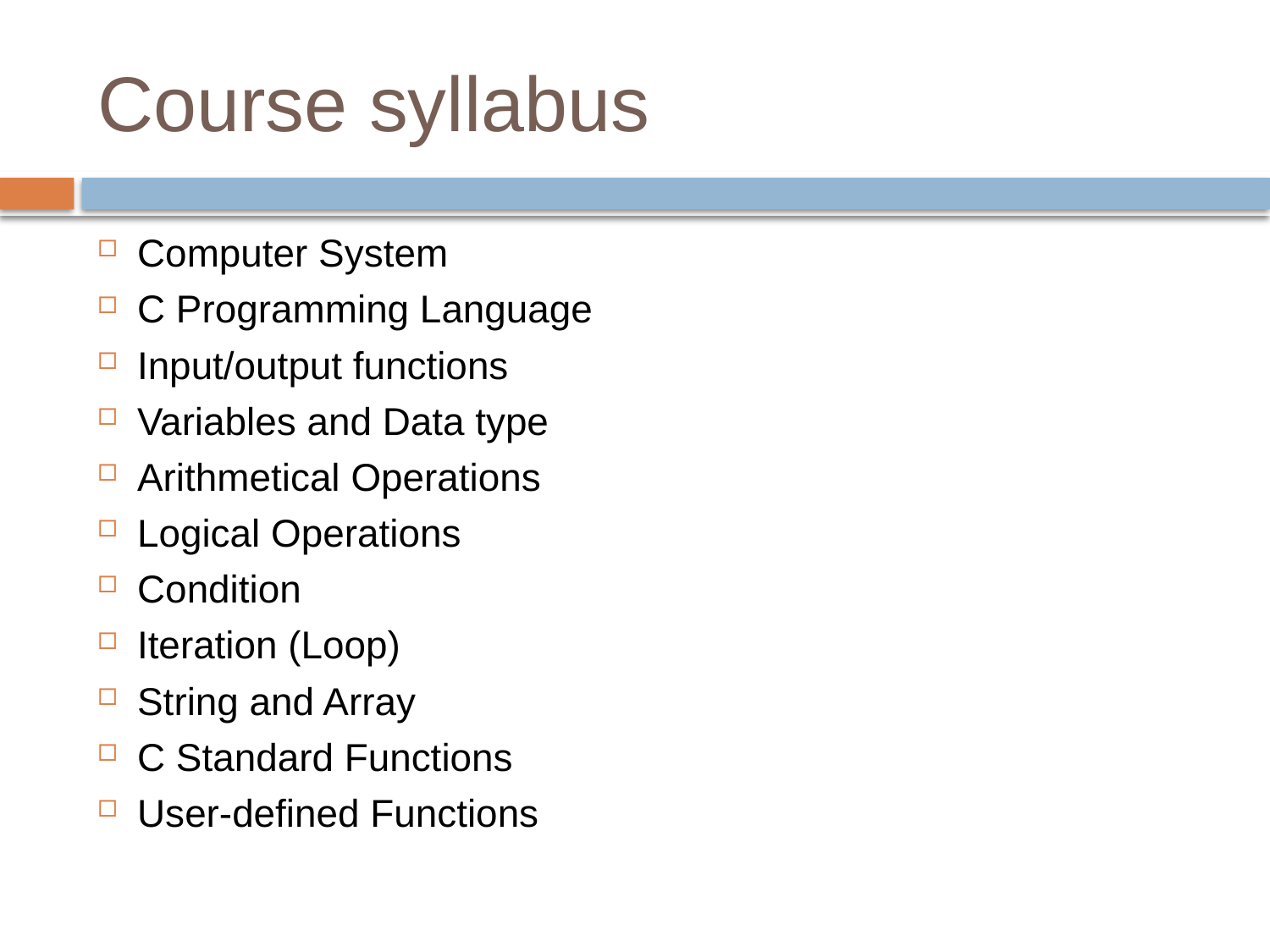

# Course syllabus
Computer System
C Programming Language
Input/output functions
Variables and Data type
Arithmetical Operations
Logical Operations
Condition
Iteration (Loop)
String and Array
C Standard Functions
User-defined Functions